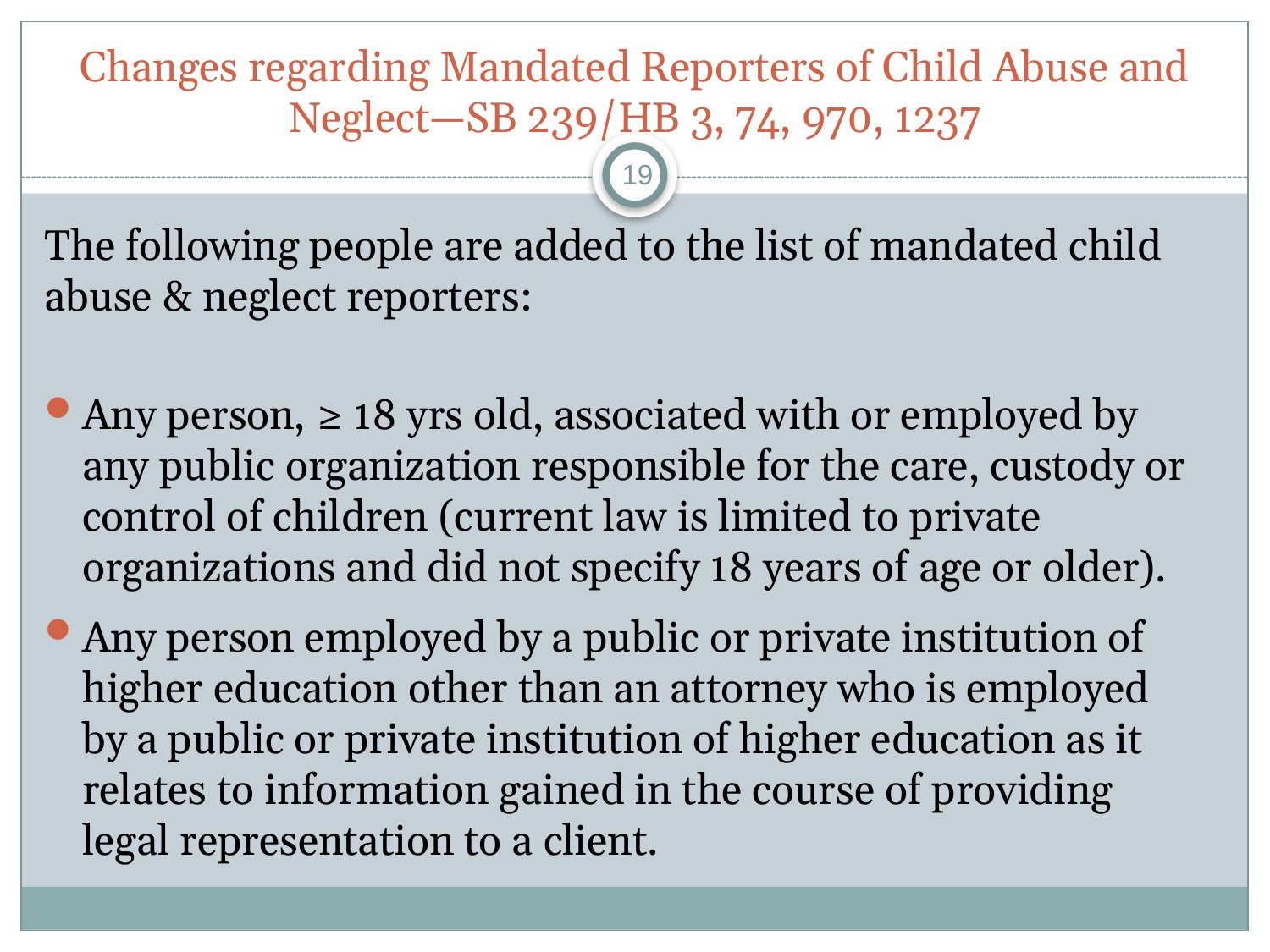

# Changes regarding Mandated Reporters of Child Abuse and Neglect—SB 239/HB 3, 74, 970, 1237
19
The following people are added to the list of mandated child abuse & neglect reporters:

Any person, ≥ 18 yrs old, associated with or employed by any public organization responsible for the care, custody or control of children (current law is limited to private organizations and did not specify 18 years of age or older).
Any person employed by a public or private institution of higher education other than an attorney who is employed by a public or private institution of higher education as it relates to information gained in the course of providing legal representation to a client.